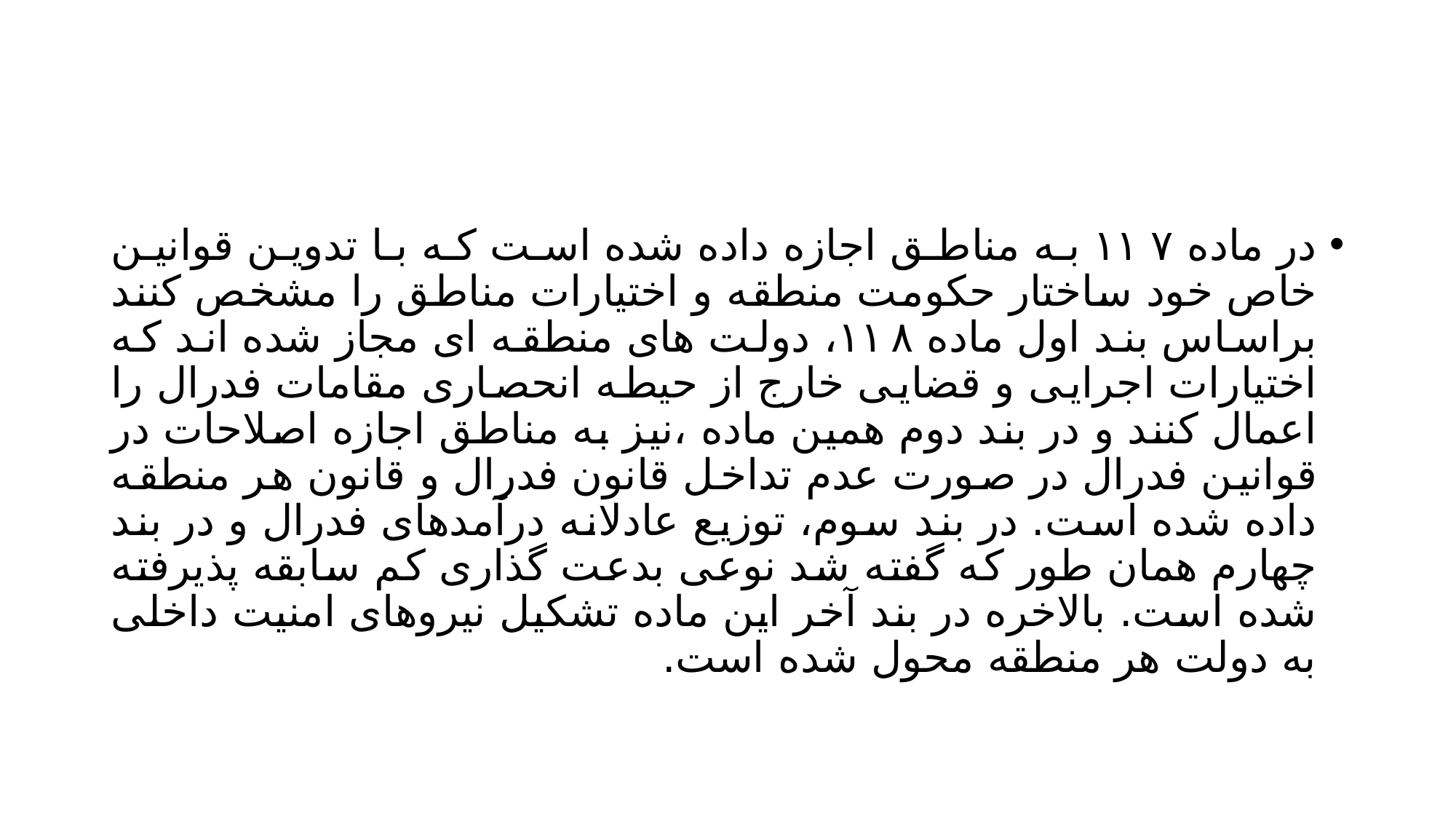

#
در ماده ۱۱۷ به مناطق اجازه داده شده است که با تدوین قوانین خاص خود ساختار حکومت منطقه و اختیارات مناطق را مشخص کنند براساس بند اول ماده ۱۱۸، دولت های منطقه ای مجاز شده اند که اختیارات اجرایی و قضایی خارج از حیطه انحصاری مقامات فدرال را اعمال کنند و در بند دوم همین ماده ،نیز به مناطق اجازه اصلاحات در قوانین فدرال در صورت عدم تداخل قانون فدرال و قانون هر منطقه داده شده است. در بند سوم، توزیع عادلانه درآمدهای فدرال و در بند چهارم همان طور که گفته شد نوعی بدعت گذاری کم سابقه پذیرفته شده است. بالاخره در بند آخر این ماده تشکیل نیروهای امنیت داخلی به دولت هر منطقه محول شده است.